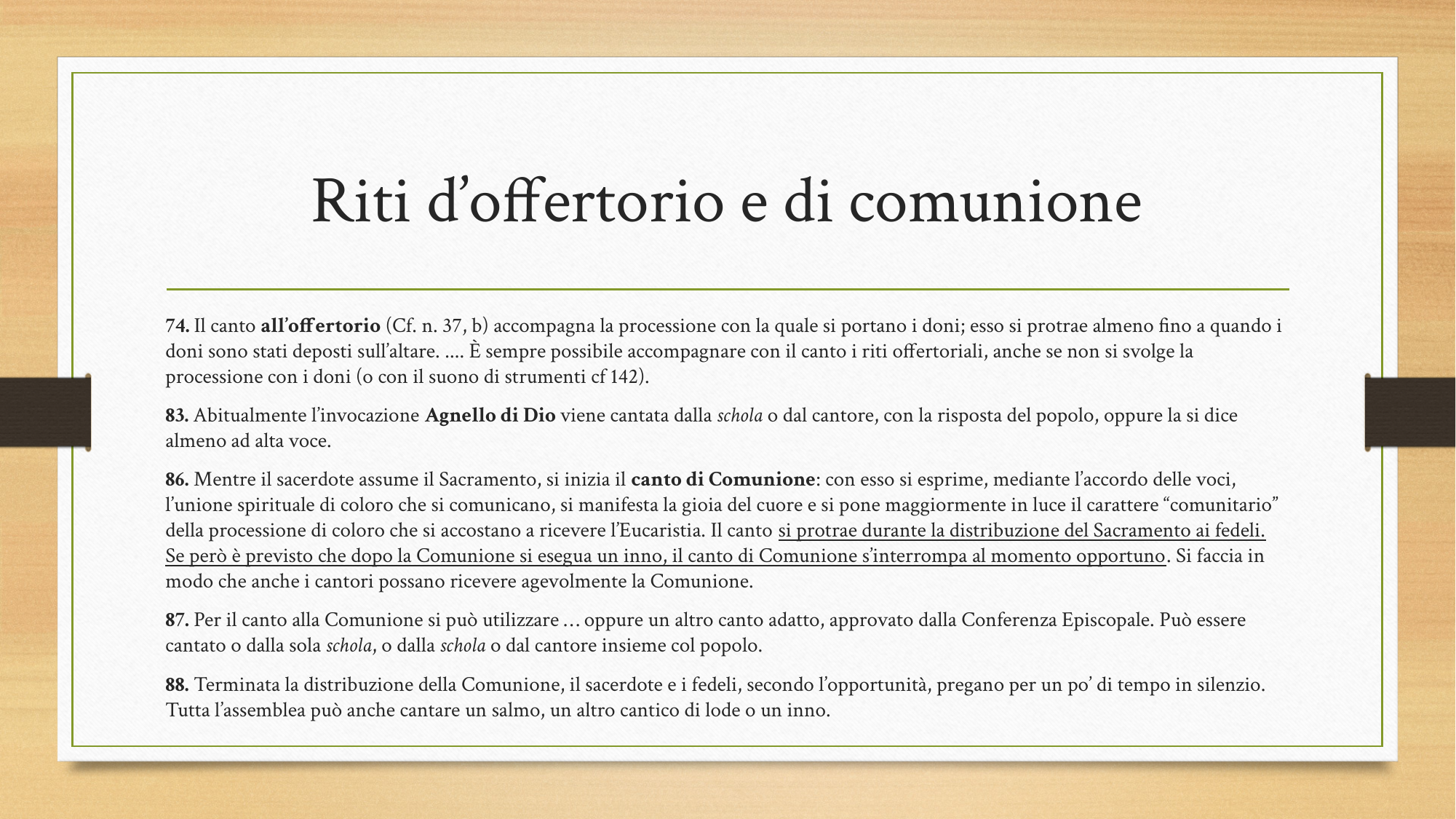

# Riti d’offertorio e di comunione
74. Il canto all’offertorio (Cf. n. 37, b) accompagna la processione con la quale si portano i doni; esso si protrae almeno fino a quando i doni sono stati deposti sull’altare. .... È sempre possibile accompagnare con il canto i riti offertoriali, anche se non si svolge la processione con i doni (o con il suono di strumenti cf 142).
83. Abitualmente l’invocazione Agnello di Dio viene cantata dalla schola o dal cantore, con la risposta del popolo, oppure la si dice almeno ad alta voce.
86. Mentre il sacerdote assume il Sacramento, si inizia il canto di Comunione: con esso si esprime, mediante l’accordo delle voci, l’unione spirituale di coloro che si comunicano, si manifesta la gioia del cuore e si pone maggiormente in luce il carattere “comunitario” della processione di coloro che si accostano a ricevere l’Eucaristia. Il canto si protrae durante la distribuzione del Sacramento ai fedeli. Se però è previsto che dopo la Comunione si esegua un inno, il canto di Comunione s’interrompa al momento opportuno. Si faccia in modo che anche i cantori possano ricevere agevolmente la Comunione.
87. Per il canto alla Comunione si può utilizzare … oppure un altro canto adatto, approvato dalla Conferenza Episcopale. Può essere cantato o dalla sola schola, o dalla schola o dal cantore insieme col popolo.
88. Terminata la distribuzione della Comunione, il sacerdote e i fedeli, secondo l’opportunità, pregano per un po’ di tempo in silenzio. Tutta l’assemblea può anche cantare un salmo, un altro cantico di lode o un inno.